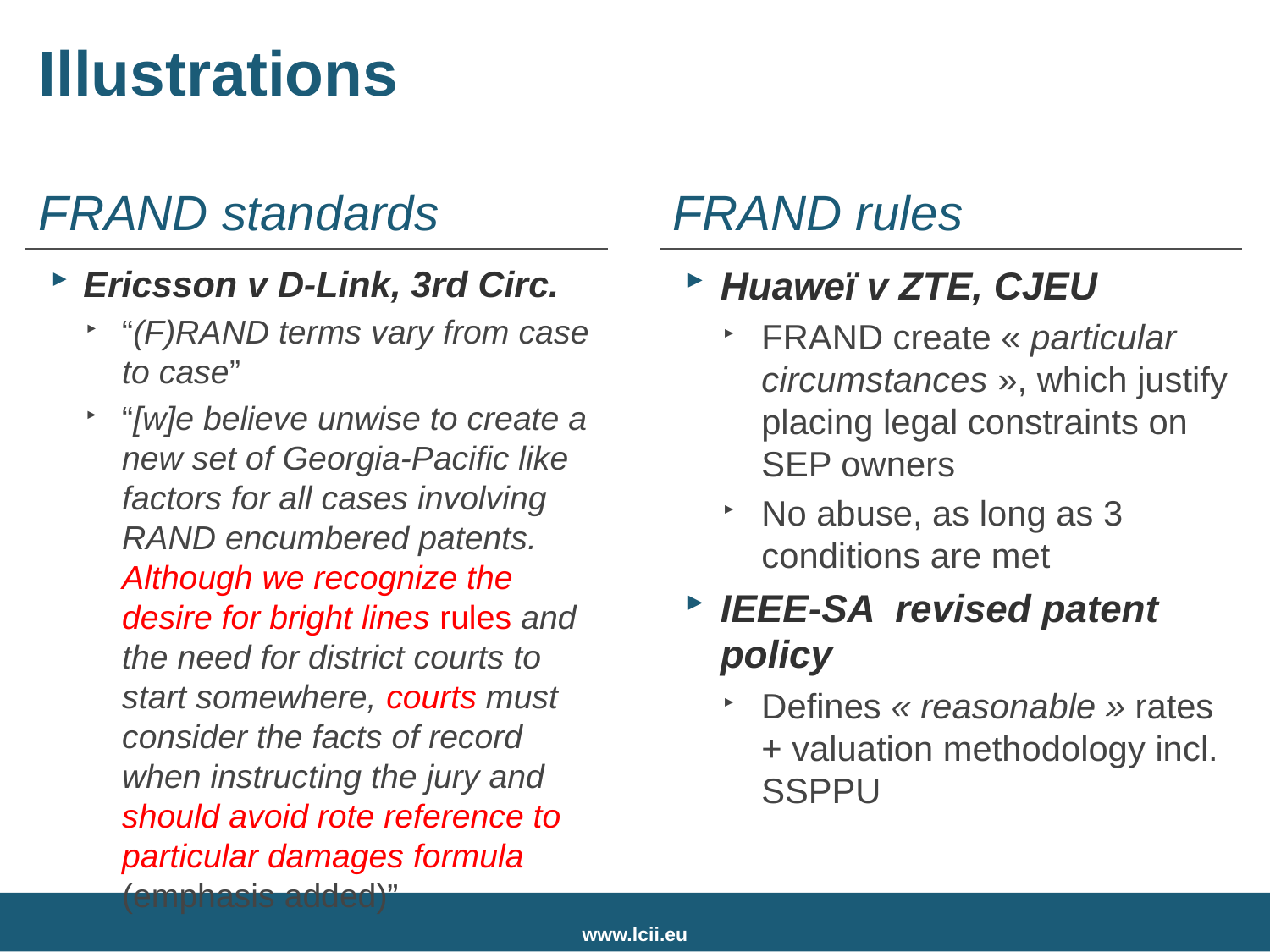

# Illustrations
FRAND standards
FRAND rules
Ericsson v D-Link, 3rd Circ.
“(F)RAND terms vary from case to case”
“[w]e believe unwise to create a new set of Georgia-Pacific like factors for all cases involving RAND encumbered patents. Although we recognize the desire for bright lines rules and the need for district courts to start somewhere, courts must consider the facts of record when instructing the jury and should avoid rote reference to particular damages formula (emphasis added)”
Huaweï v ZTE, CJEU
FRAND create « particular circumstances », which justify placing legal constraints on SEP owners
No abuse, as long as 3 conditions are met
IEEE-SA  revised patent policy
Defines « reasonable » rates + valuation methodology incl. SSPPU